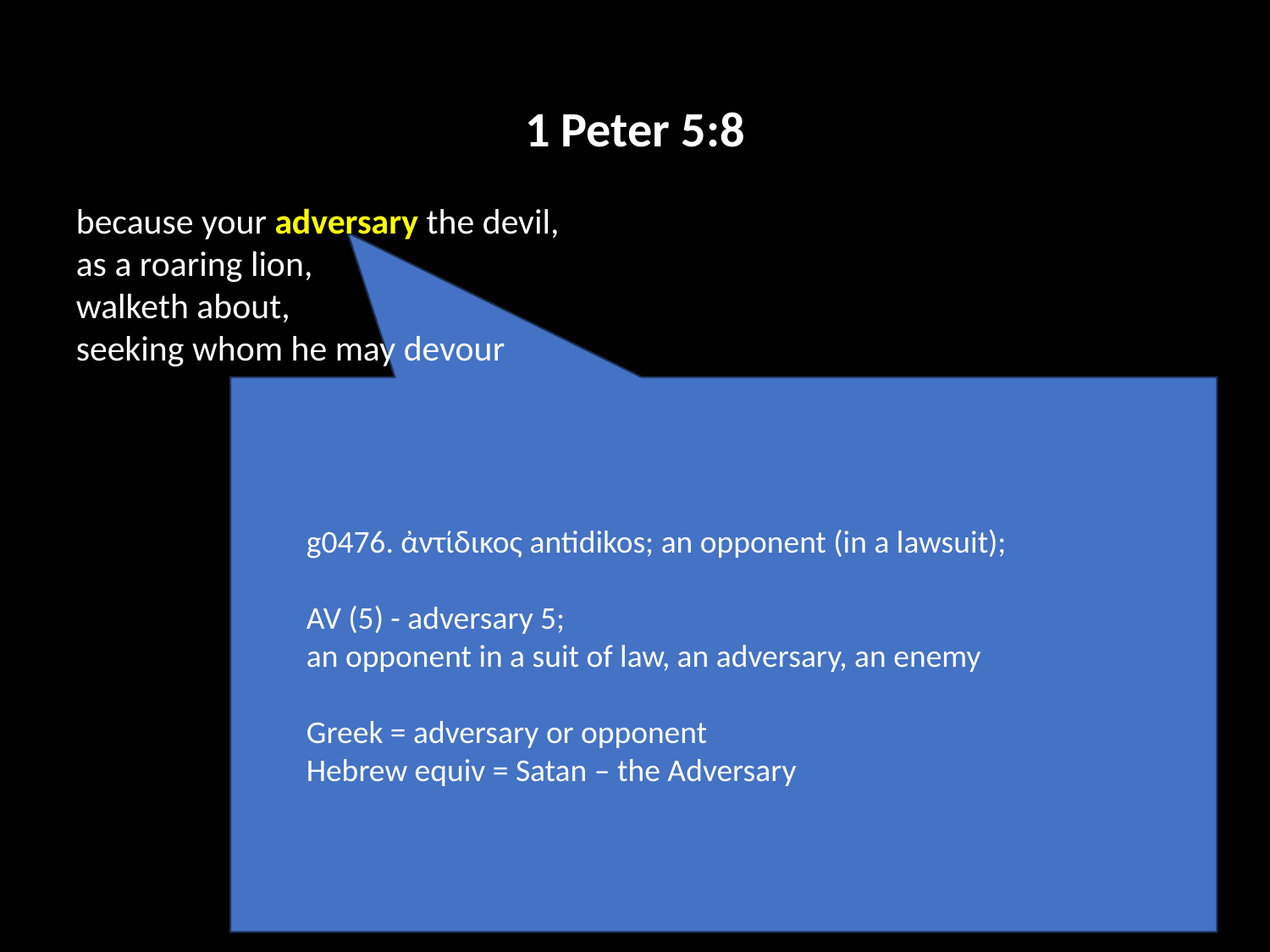

1 Peter 5:8

because your adversary the devil,
as a roaring lion,
walketh about,
seeking whom he may devour
g0476. ἀντίδικος antidikos; an opponent (in a lawsuit);

AV (5) - adversary 5;
an opponent in a suit of law, an adversary, an enemy

Greek = adversary or opponent
Hebrew equiv = Satan – the Adversary